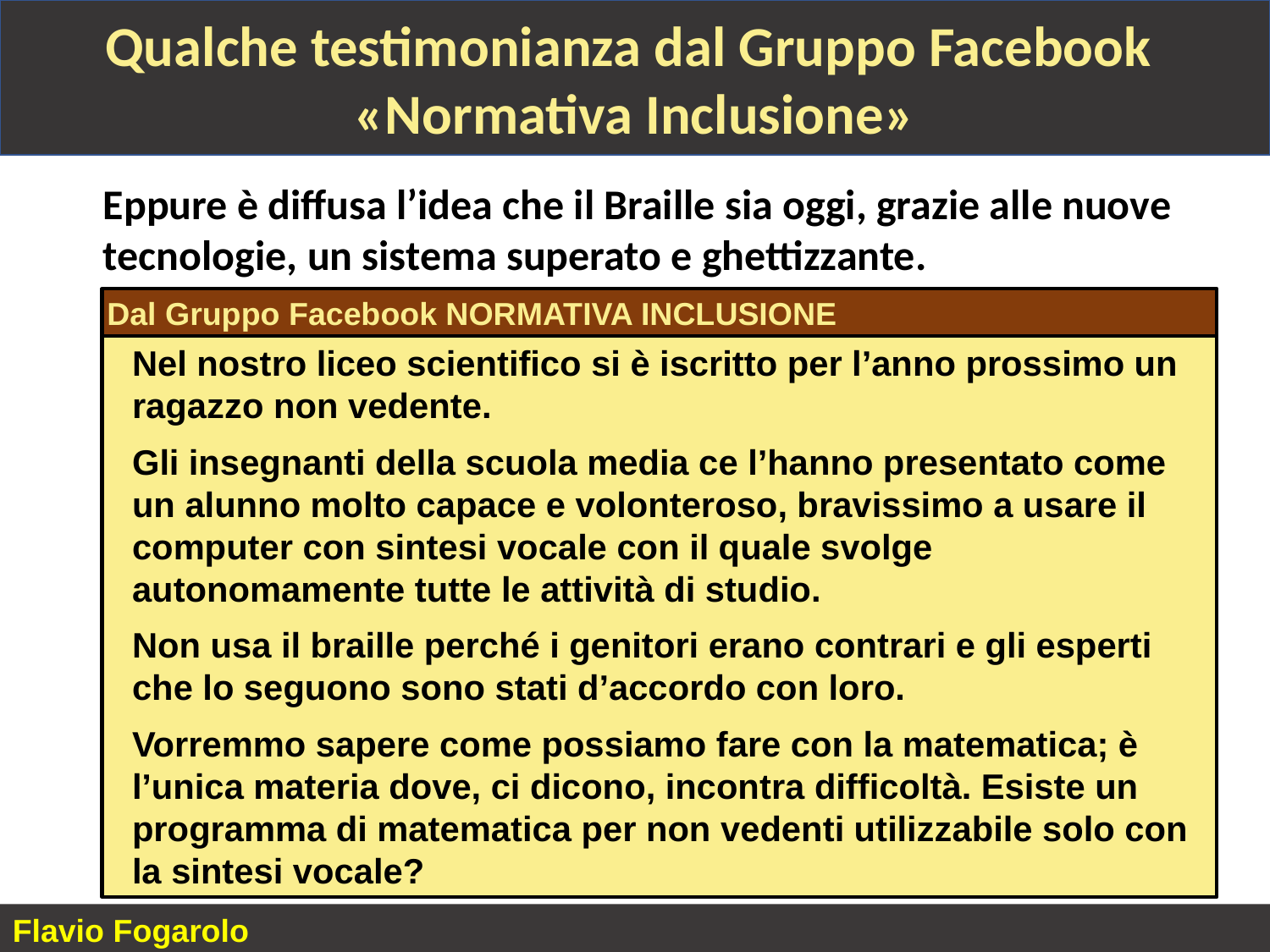

Qualche testimonianza dal Gruppo Facebook
«Normativa Inclusione»
Eppure è diffusa l’idea che il Braille sia oggi, grazie alle nuove tecnologie, un sistema superato e ghettizzante.
Dal Gruppo Facebook NORMATIVA INCLUSIONE
Nel nostro liceo scientifico si è iscritto per l’anno prossimo un ragazzo non vedente.
Gli insegnanti della scuola media ce l’hanno presentato come un alunno molto capace e volonteroso, bravissimo a usare il computer con sintesi vocale con il quale svolge autonomamente tutte le attività di studio.
Non usa il braille perché i genitori erano contrari e gli esperti che lo seguono sono stati d’accordo con loro.
Vorremmo sapere come possiamo fare con la matematica; è l’unica materia dove, ci dicono, incontra difficoltà. Esiste un programma di matematica per non vedenti utilizzabile solo con la sintesi vocale?